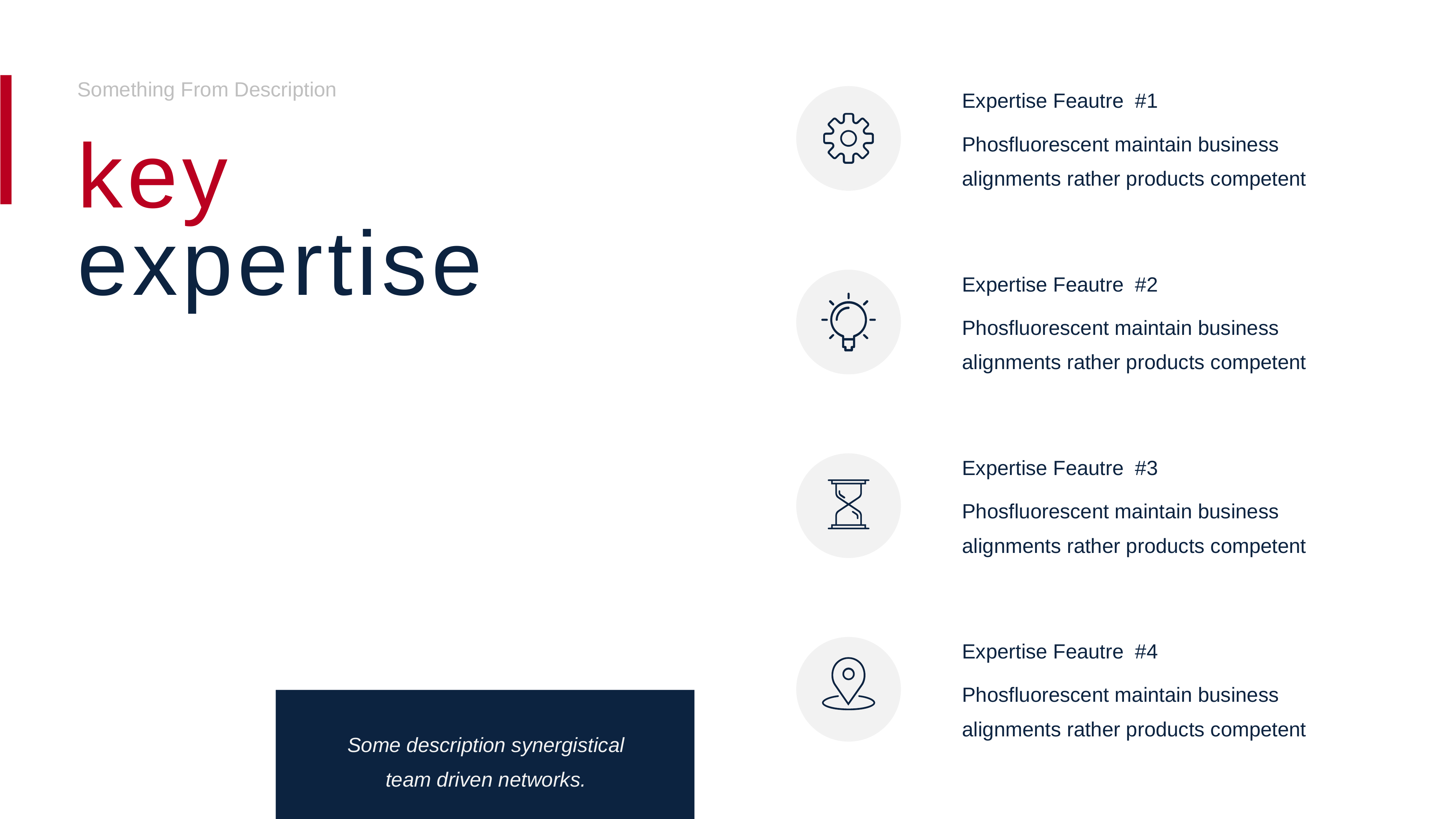

Something From Description
Expertise Feautre  #1
Phosfluorescent maintain business
alignments rather products competent

key expertise
Expertise Feautre  #2
Phosfluorescent maintain business
alignments rather products competent

Expertise Feautre  #3
Phosfluorescent maintain business
alignments rather products competent

Expertise Feautre  #4
Phosfluorescent maintain business
alignments rather products competent

Some description synergistical
 team driven networks.